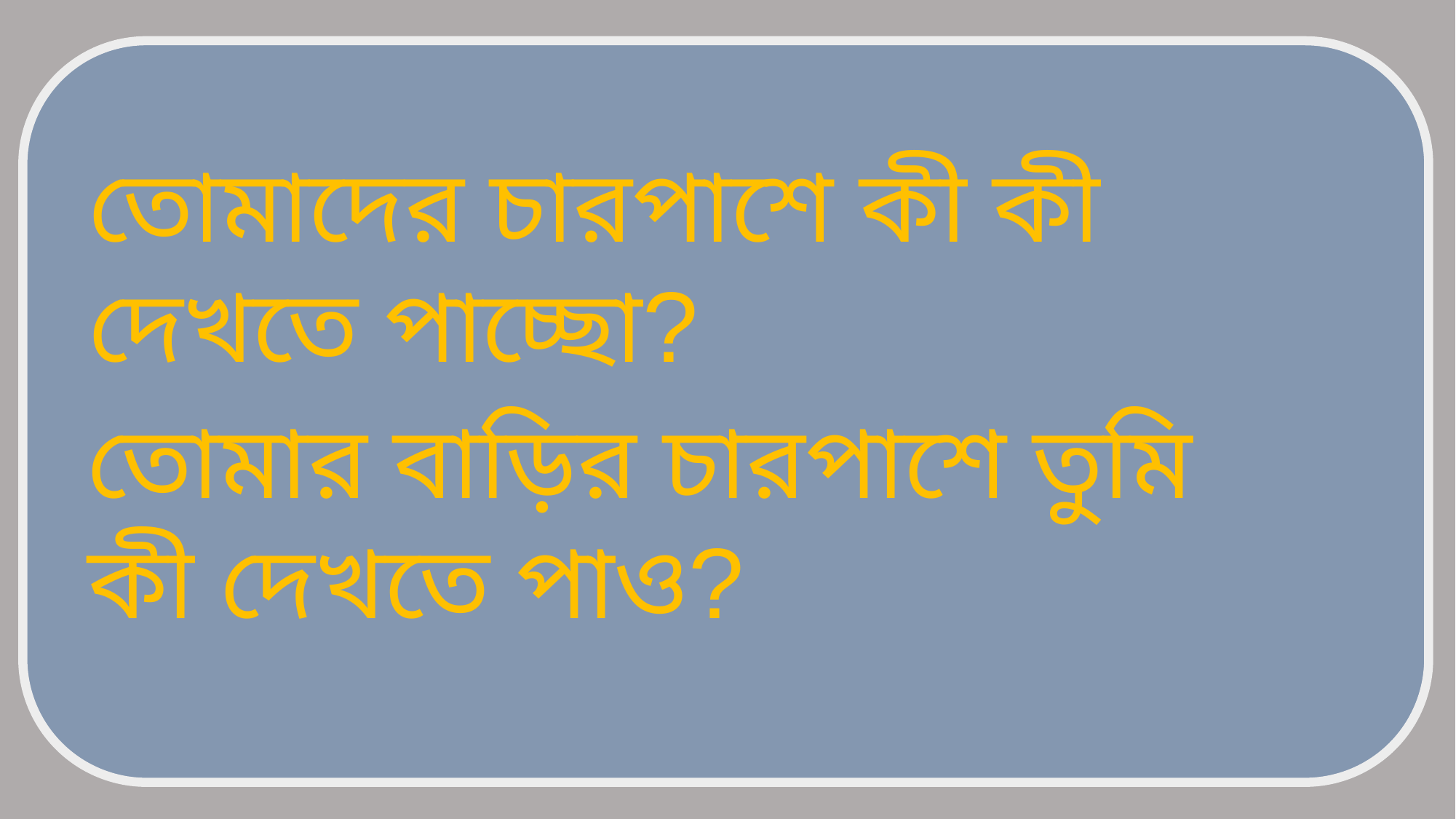

তোমাদের চারপাশে কী কী দেখতে পাচ্ছো?
তোমার বাড়ির চারপাশে তুমি কী দেখতে পাও?